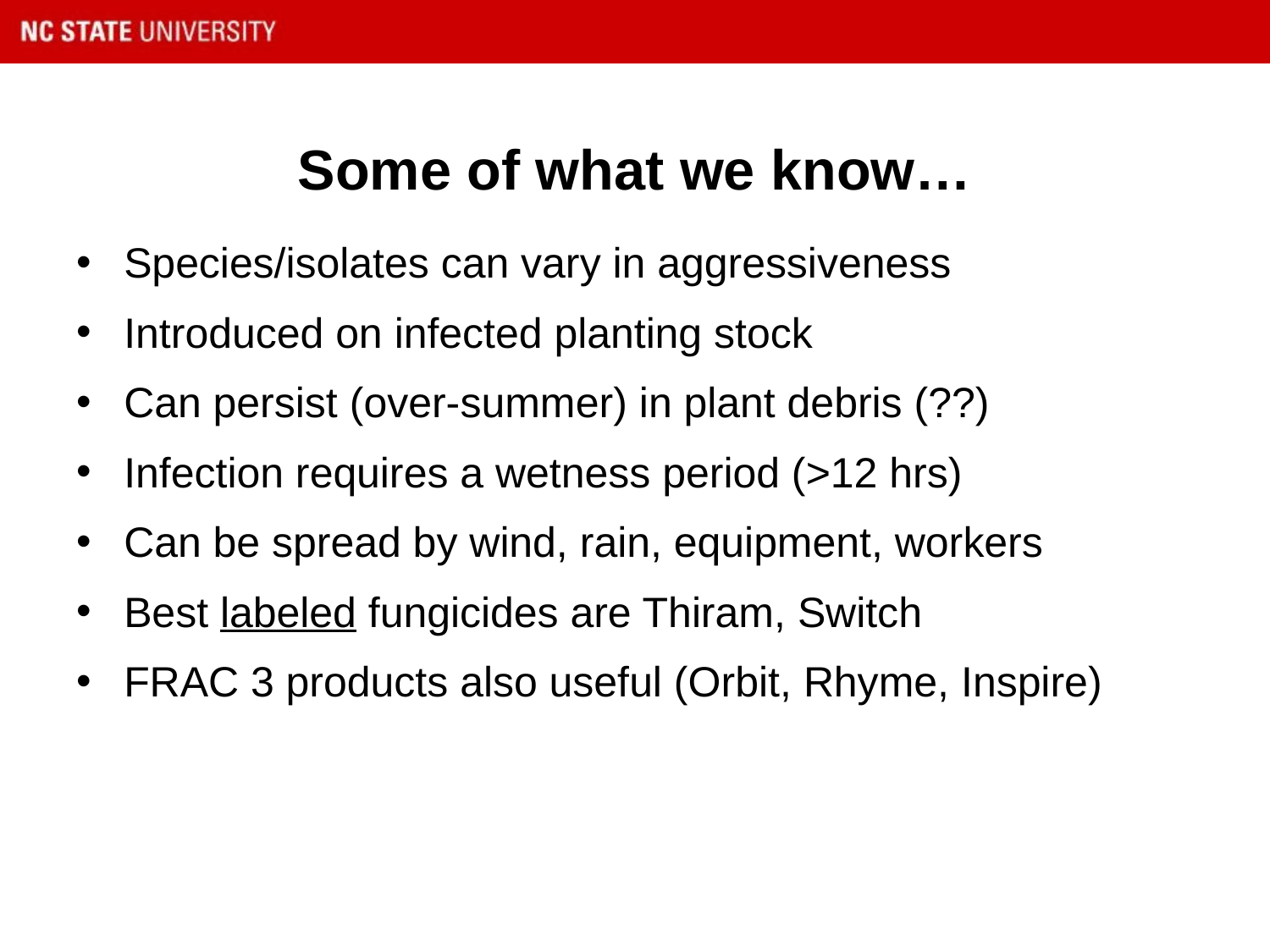

# Some of what we know…
Species/isolates can vary in aggressiveness
Introduced on infected planting stock
Can persist (over-summer) in plant debris (??)
Infection requires a wetness period (>12 hrs)
Can be spread by wind, rain, equipment, workers
Best labeled fungicides are Thiram, Switch
FRAC 3 products also useful (Orbit, Rhyme, Inspire)